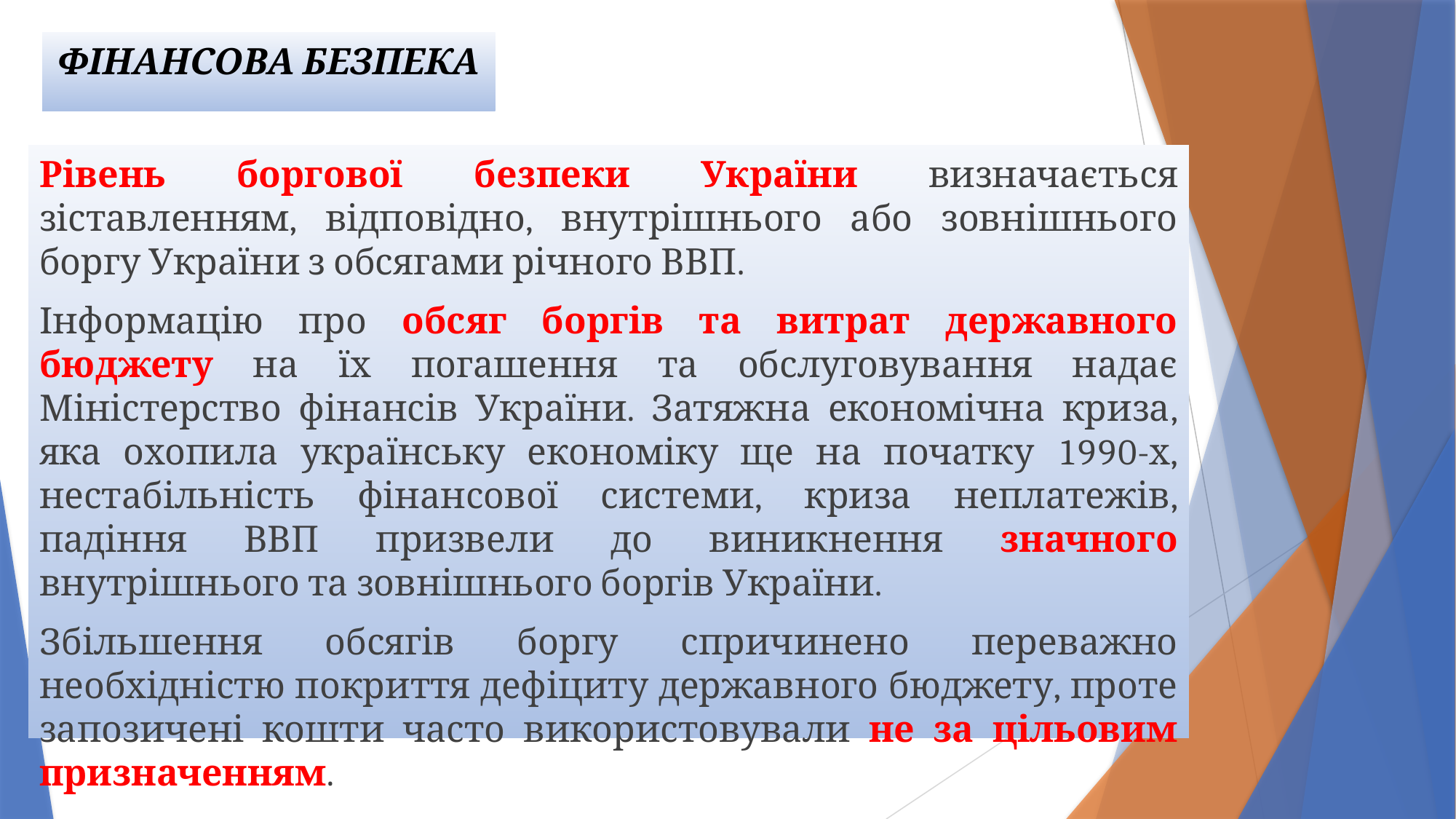

# ФІНАНСОВА БЕЗПЕКА
Рівень боргової безпеки України визначається зіставленням, відповідно, внутрішнього або зовнішнього боргу України з обсягами річного ВВП.
Інформацію про обсяг боргів та витрат державного бюджету на їх погашення та обслуговування надає Міністерство фінансів України. Затяжна економічна криза, яка охопила українську економіку ще на початку 1990-х, нестабільність фінансової системи, криза неплатежів, падіння ВВП призвели до виникнення значного внутрішнього та зовнішнього боргів України.
Збільшення обсягів боргу спричинено переважно необхідністю покриття дефіциту державного бюджету, проте запозичені кошти часто використовували не за цільовим призначенням.